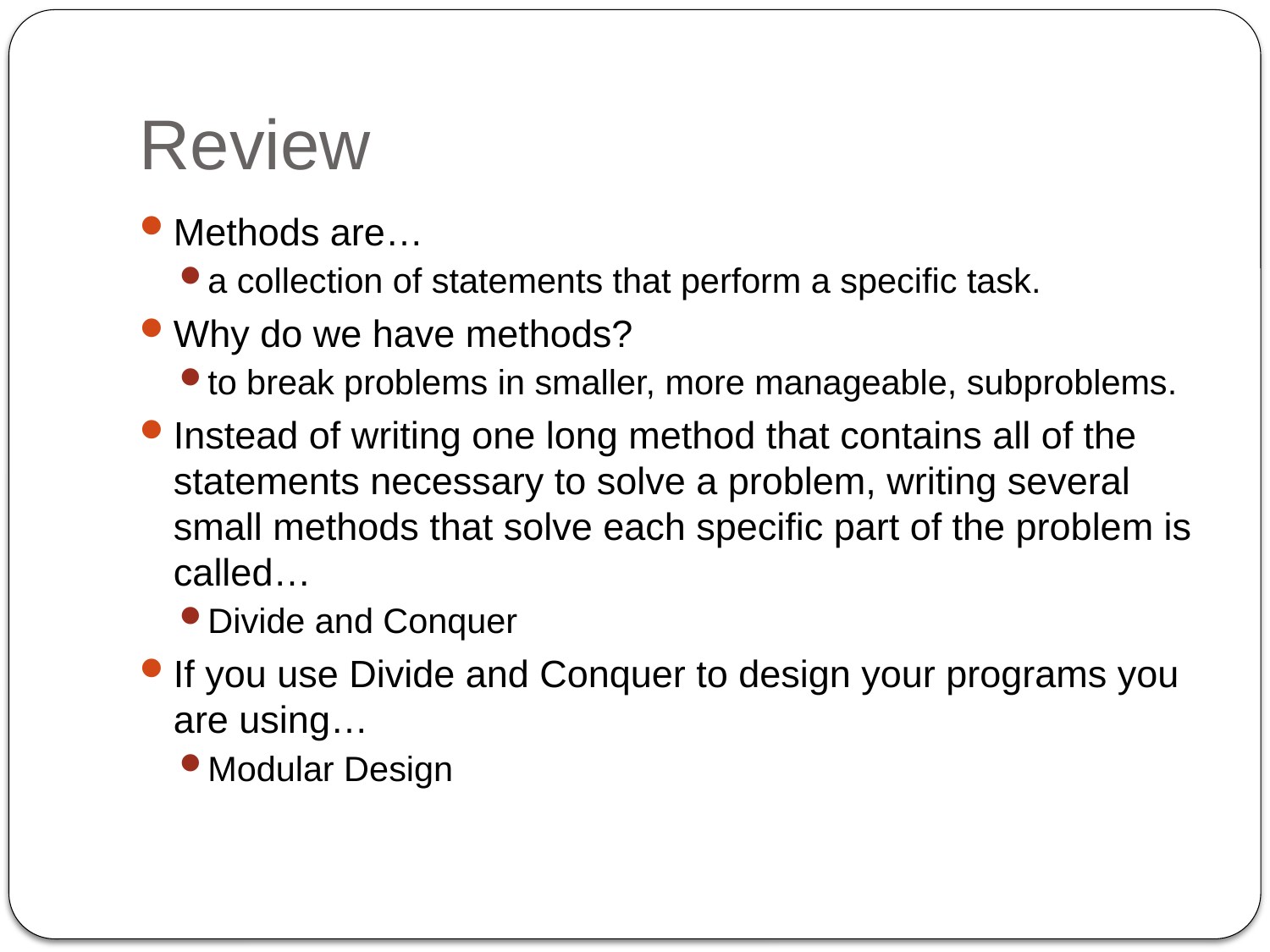

# Review
Methods are…
a collection of statements that perform a specific task.
Why do we have methods?
to break problems in smaller, more manageable, subproblems.
Instead of writing one long method that contains all of the statements necessary to solve a problem, writing several small methods that solve each specific part of the problem is called…
Divide and Conquer
If you use Divide and Conquer to design your programs you are using…
Modular Design